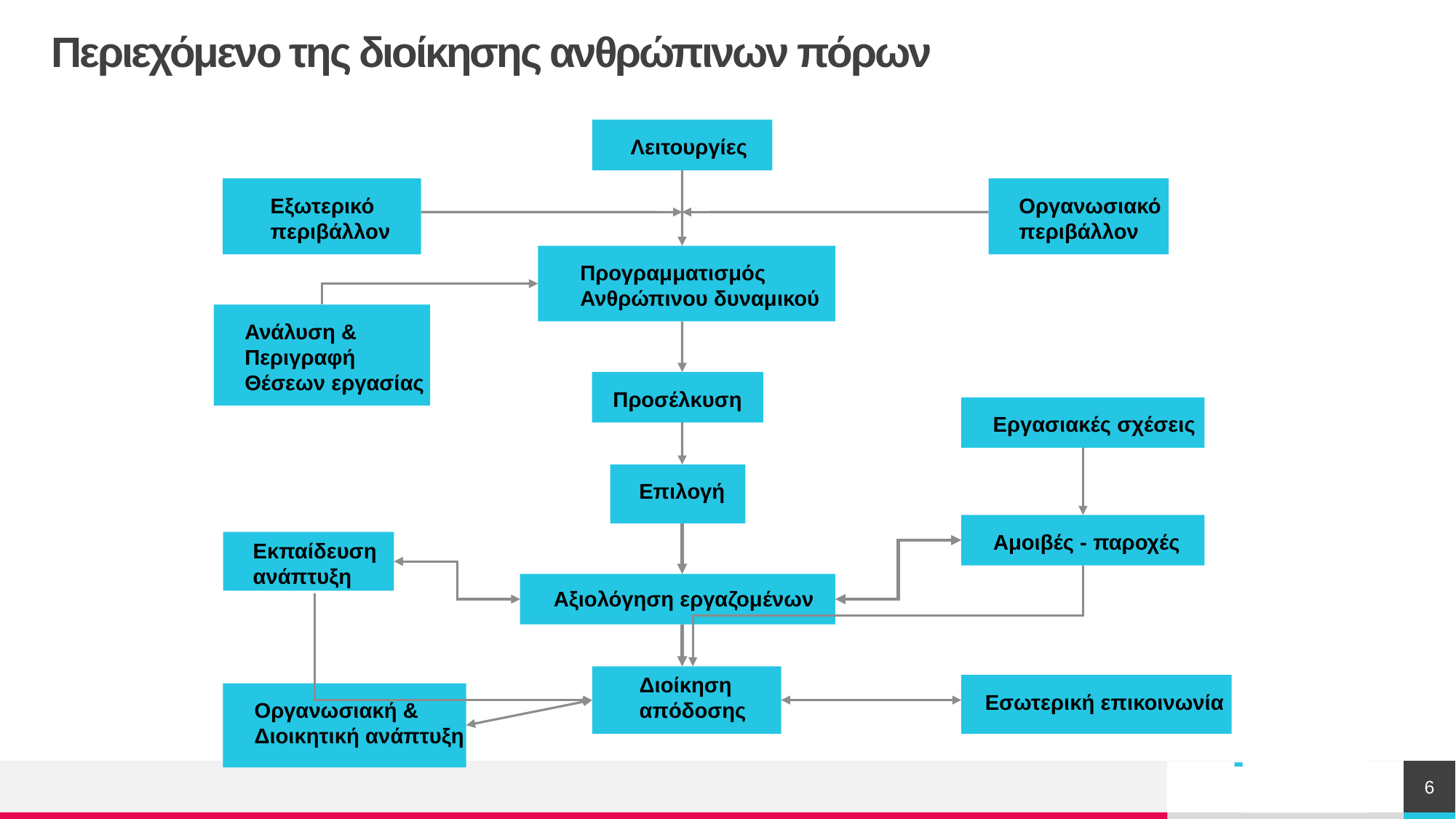

# Περιεχόμενο της διοίκησης ανθρώπινων πόρων

Λειτουργίες

Εξωτερικό
περιβάλλον

Οργανωσιακό
περιβάλλον

Προγραμματισμός
Ανθρώπινου δυναμικού

Ανάλυση &
Περιγραφή
Θέσεων εργασίας

Προσέλκυση

Εργασιακές σχέσεις

Επιλογή

Αμοιβές - παροχές

Εκπαίδευση
ανάπτυξη

Αξιολόγηση εργαζομένων

Διοίκηση
απόδοσης

Εσωτερική επικοινωνία

Οργανωσιακή &
Διοικητική ανάπτυξη

6